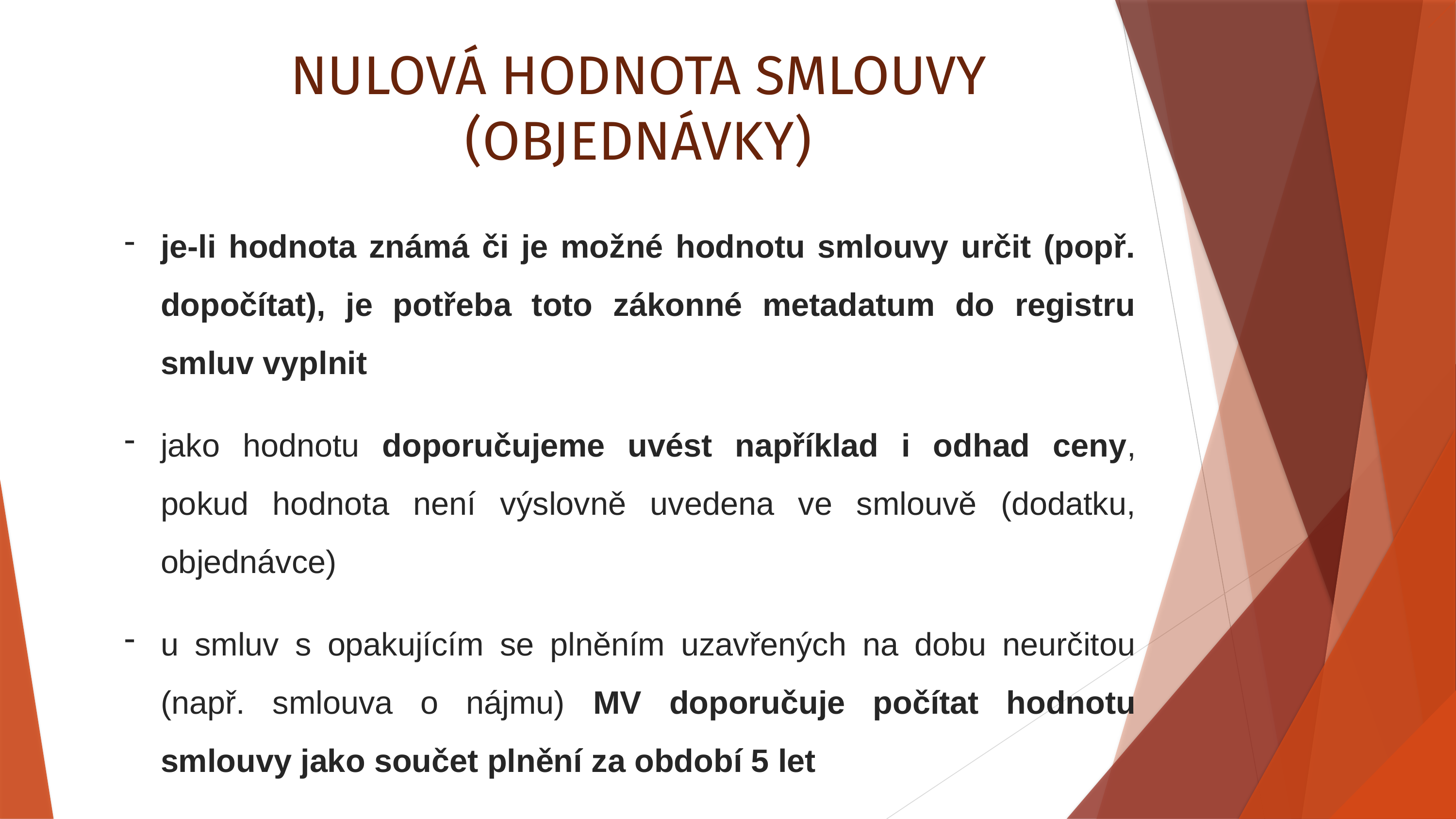

NULOVÁ HODNOTA SMLOUVY (OBJEDNÁVKY)
je-li hodnota známá či je možné hodnotu smlouvy určit (popř. dopočítat), je potřeba toto zákonné metadatum do registru smluv vyplnit
jako hodnotu doporučujeme uvést například i odhad ceny, pokud hodnota není výslovně uvedena ve smlouvě (dodatku, objednávce)
u smluv s opakujícím se plněním uzavřených na dobu neurčitou (např. smlouva o nájmu) MV doporučuje počítat hodnotu smlouvy jako součet plnění za období 5 let